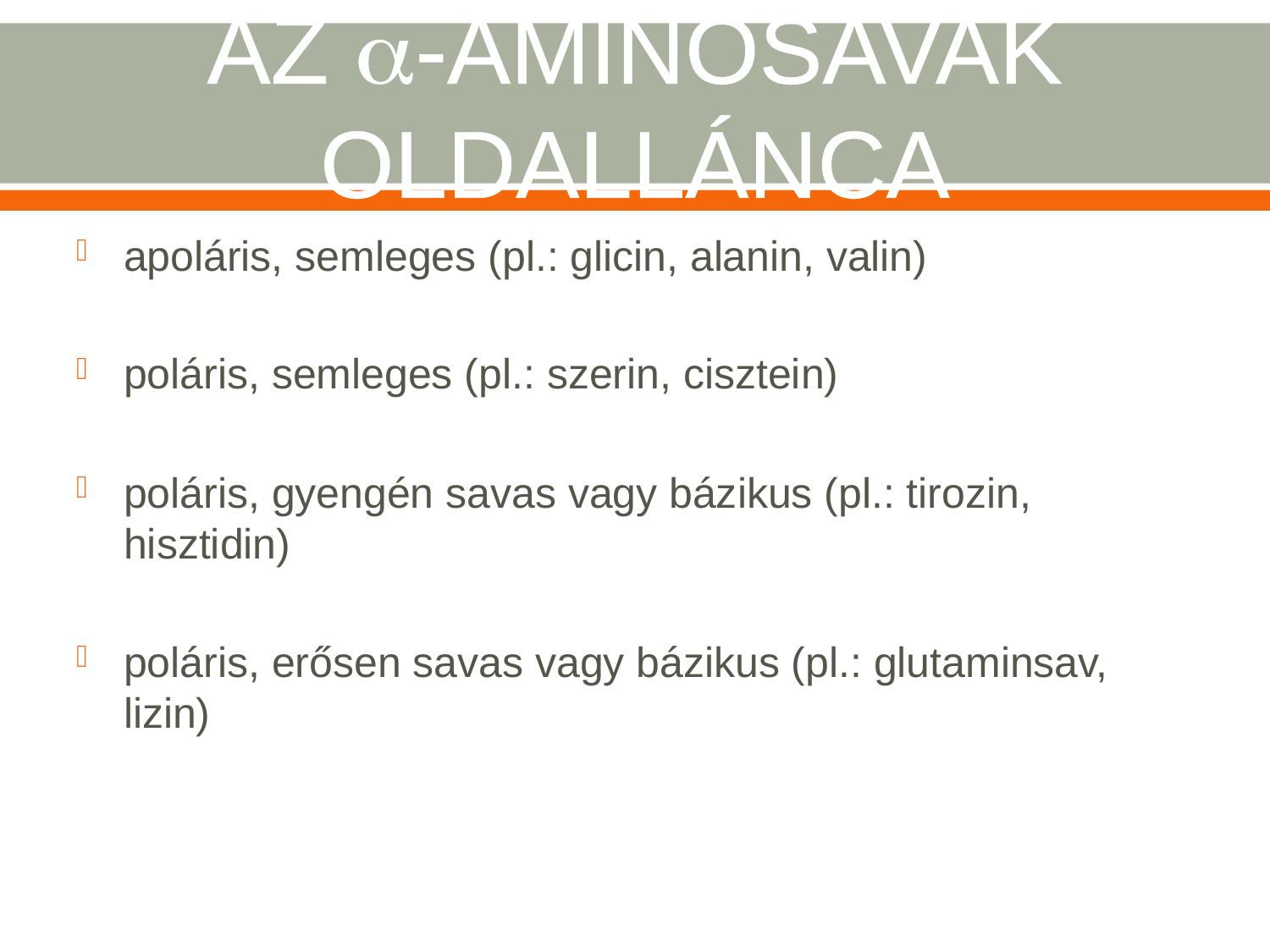

# AZ α-AMINOSAVAK OLDALLÁNCA

apoláris, semleges (pl.: glicin, alanin, valin)

poláris, semleges (pl.: szerin, cisztein)

poláris, gyengén savas vagy bázikus (pl.: tirozin, hisztidin)

poláris, erősen savas vagy bázikus (pl.: glutaminsav, lizin)